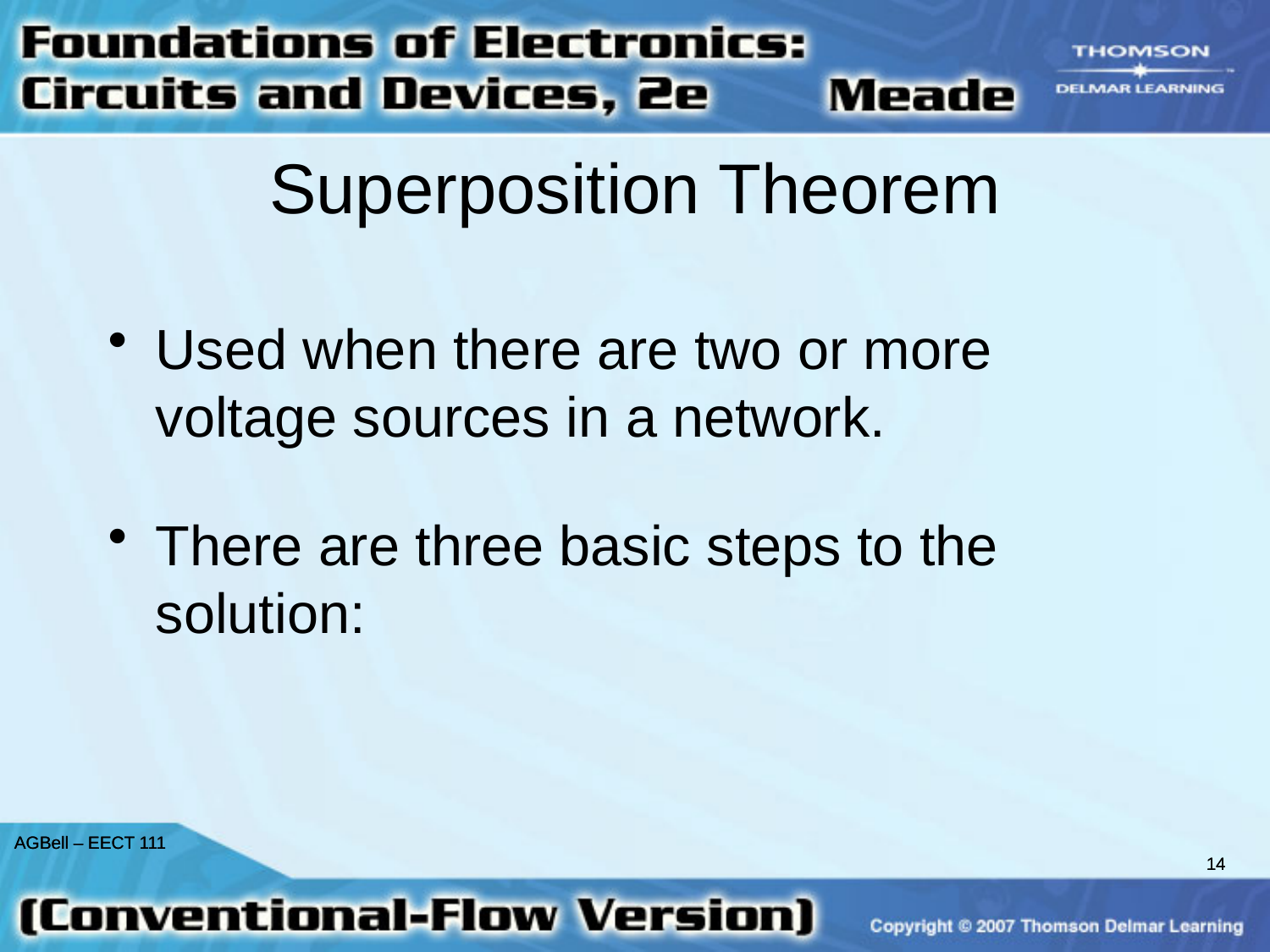

Superposition Theorem
Used when there are two or more voltage sources in a network.

There are three basic steps to the solution: